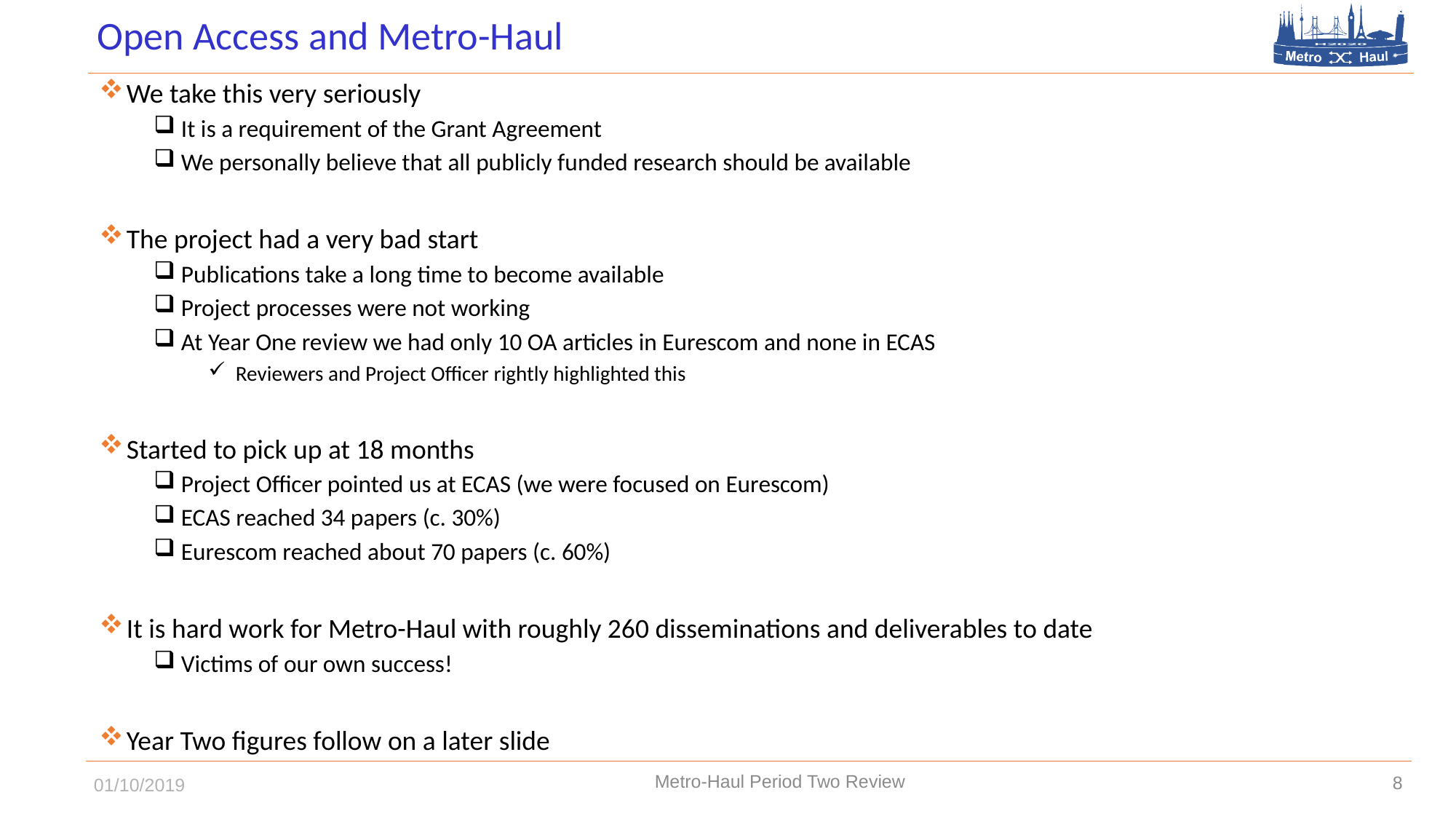

# Open Access and Metro-Haul
We take this very seriously
It is a requirement of the Grant Agreement
We personally believe that all publicly funded research should be available
The project had a very bad start
Publications take a long time to become available
Project processes were not working
At Year One review we had only 10 OA articles in Eurescom and none in ECAS
Reviewers and Project Officer rightly highlighted this
Started to pick up at 18 months
Project Officer pointed us at ECAS (we were focused on Eurescom)
ECAS reached 34 papers (c. 30%)
Eurescom reached about 70 papers (c. 60%)
It is hard work for Metro-Haul with roughly 260 disseminations and deliverables to date
Victims of our own success!
Year Two figures follow on a later slide
Metro-Haul Period Two Review
8
01/10/2019